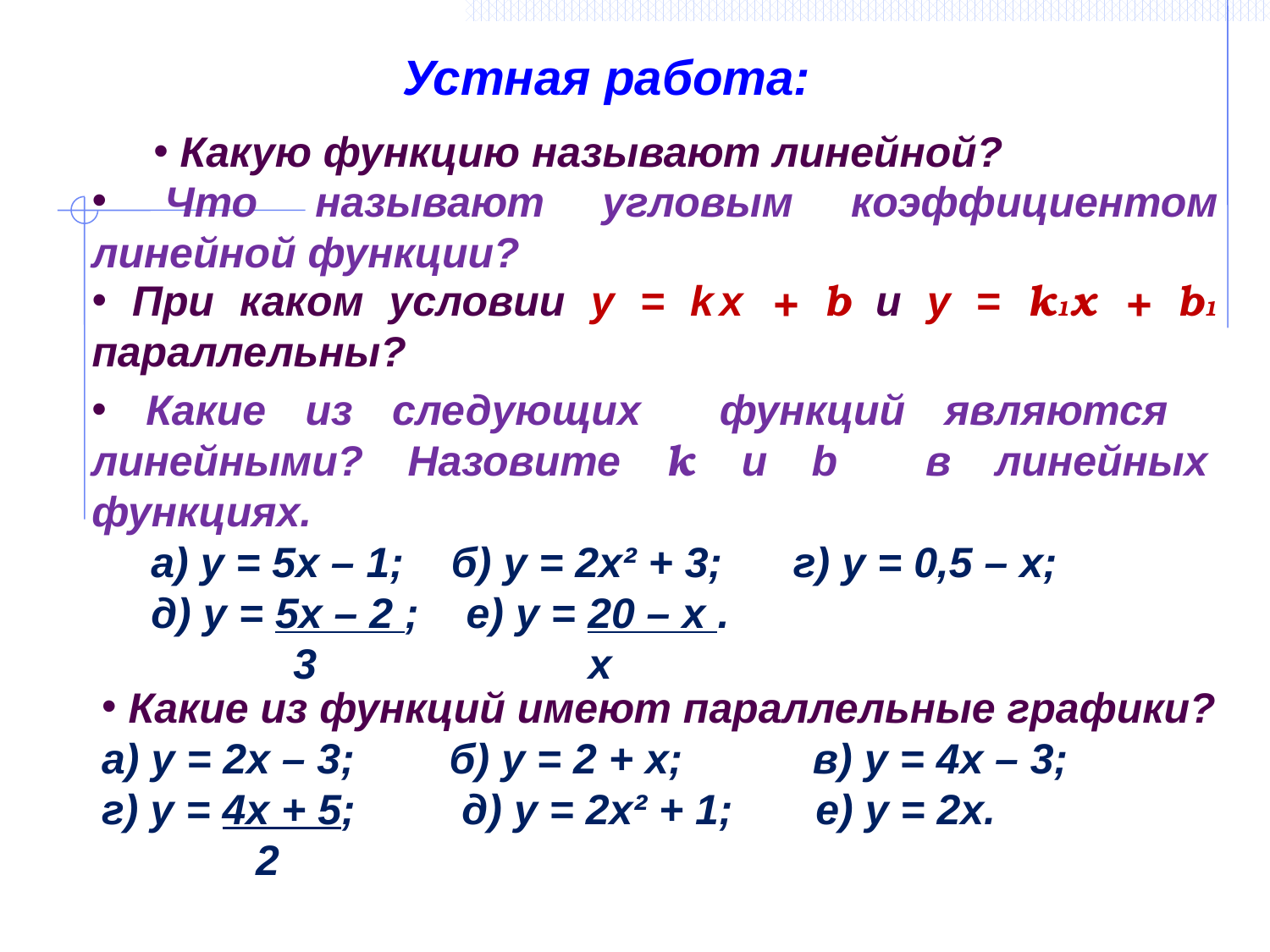

Устная работа:
 Какую функцию называют линейной?
 Что называют угловым коэффициентом линейной функции?
 При каком условии у = kх + b и у = k1x + b1 параллельны?
 Какие из следующих  функций являются  линейными? Назовите k и b  в линейных функциях.
     а) у = 5х – 1;    б) у = 2х² + 3;      г) у = 0,5 – х;
     д) у = 5х – 2 ;    е) у = 20 – х .
                 3                       х
 Какие из функций имеют параллельные графики?
а) у = 2х – 3;        б) у = 2 + х;           в) у = 4х – 3;
г) у = 4х + 5;         д) у = 2х² + 1;       е) у = 2х.
             2